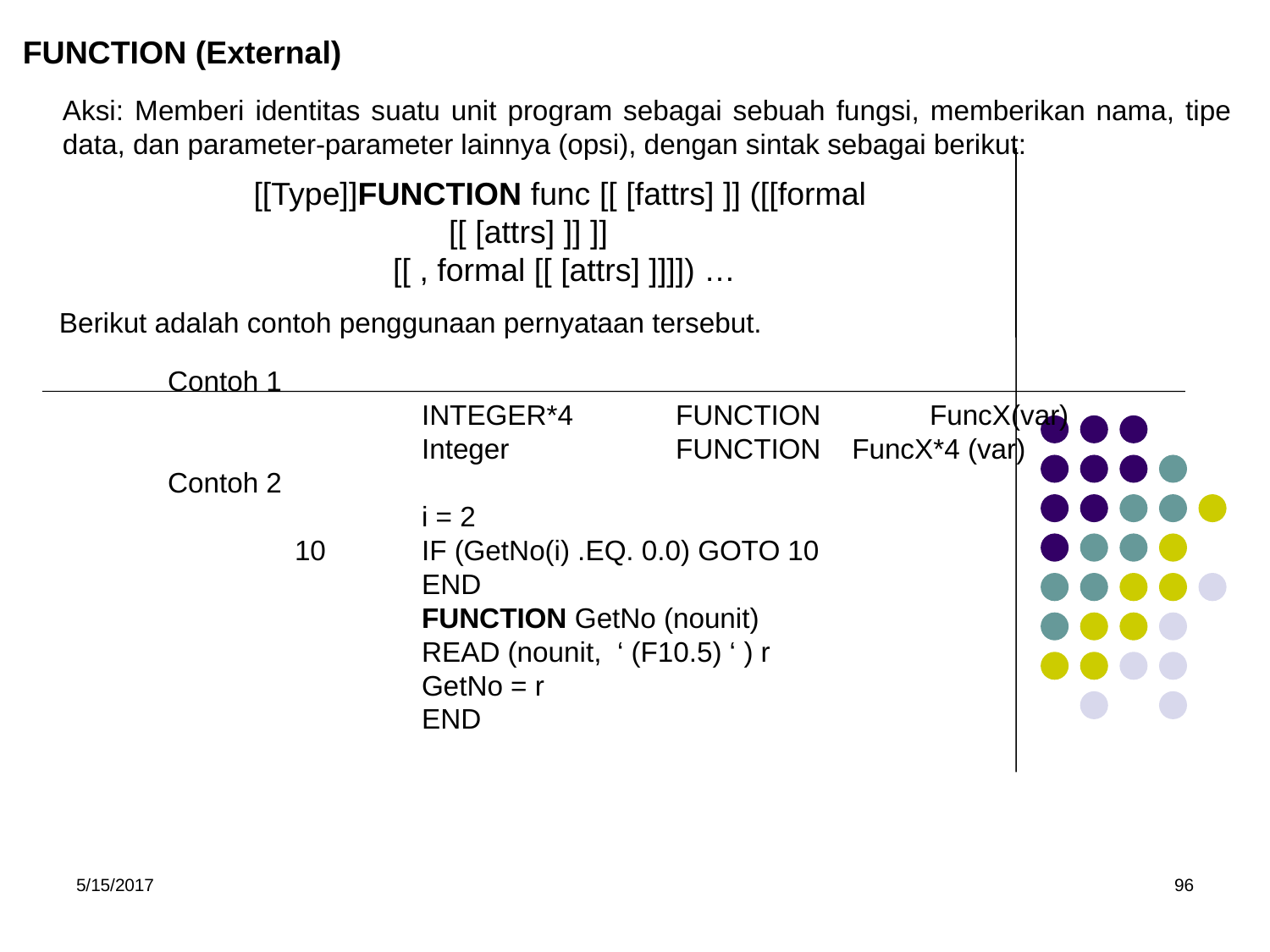

FUNCTION (External)
Aksi: Memberi identitas suatu unit program sebagai sebuah fungsi, memberikan nama, tipe data, dan parameter-parameter lainnya (opsi), dengan sintak sebagai berikut:
[[Type]]FUNCTION func [[ [fattrs] ]] ([[formal [[ [attrs] ]] ]]
 [[ , formal [[ [attrs] ]]]]) …
Berikut adalah contoh penggunaan pernyataan tersebut.
Contoh 1
		INTEGER*4	FUNCTION	FuncX(var)
		Integer		FUNCTION    FuncX*4 (var)
Contoh 2
		i = 2
	10	IF (GetNo(i) .EQ. 0.0) GOTO 10
		END
		FUNCTION GetNo (nounit)
		READ (nounit,  ‘ (F10.5) ‘ ) r
		GetNo = r
		END
5/15/2017
96